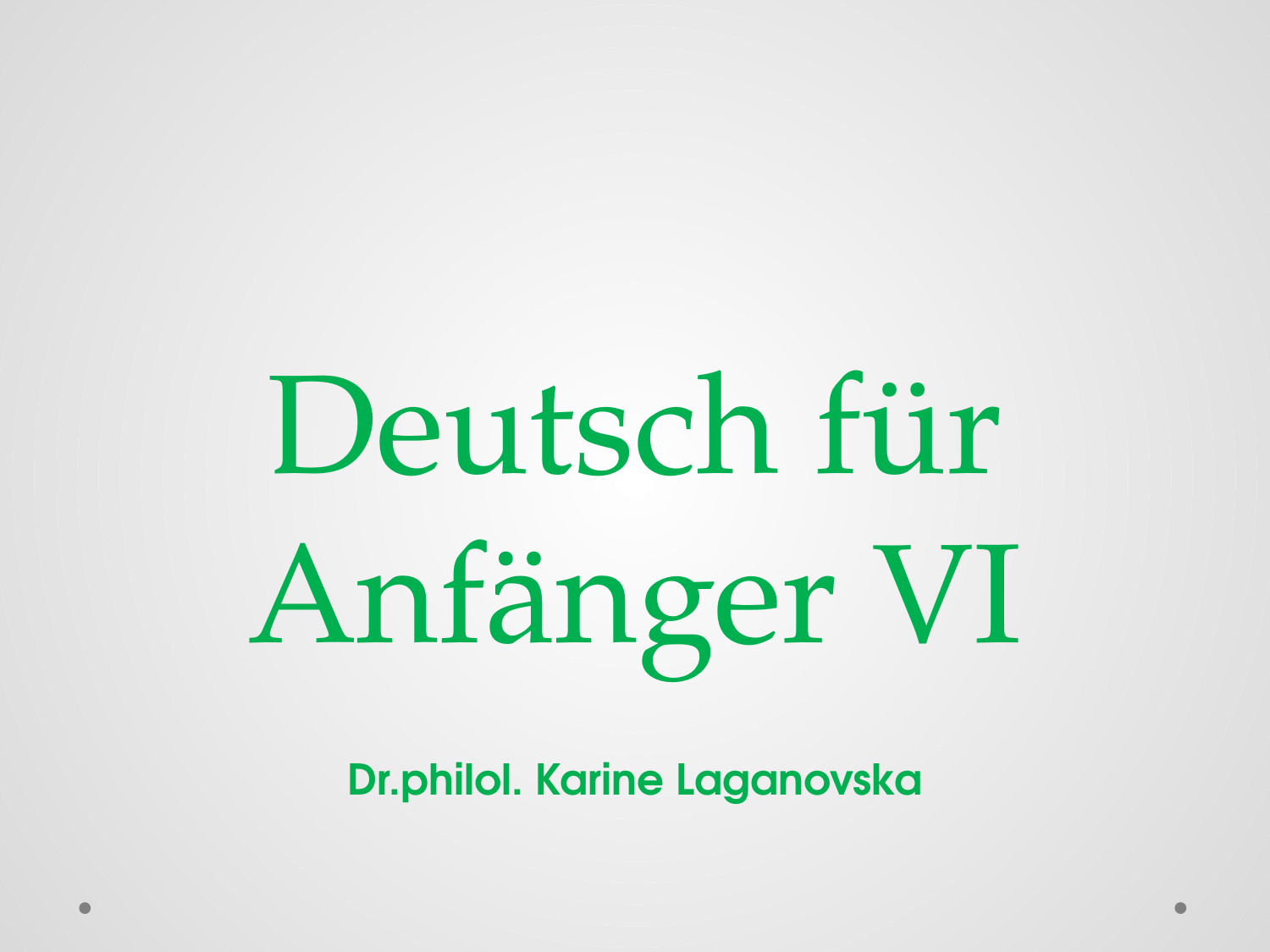

# Deutsch für Anfänger VI

Dr.philol. Karine Laganovska